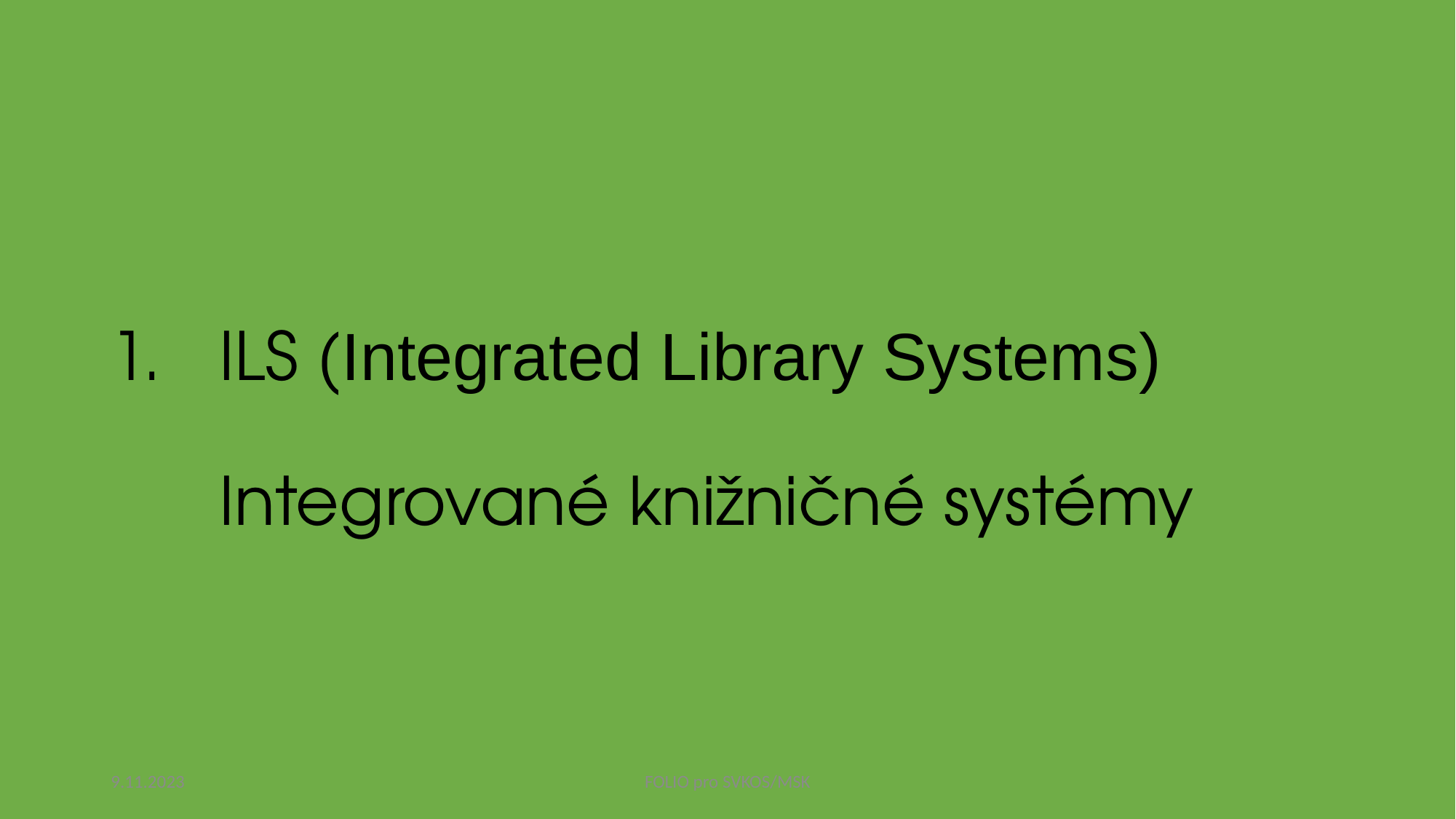

# 1. 	ILS (Integrated Library Systems) Integrované knižničné systémy
9.11.2023
FOLIO pro SVKOS/MSK